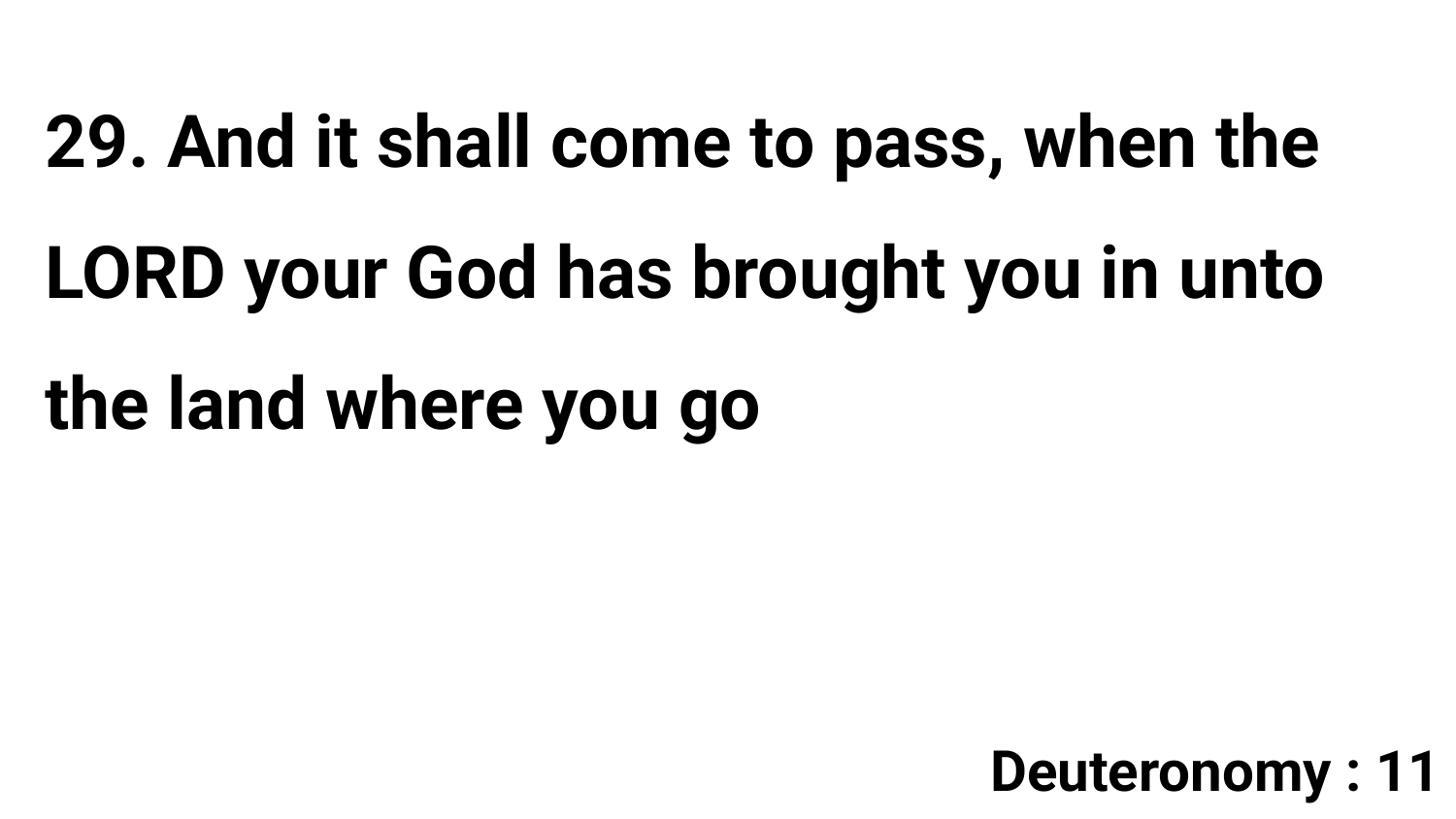

29. And it shall come to pass, when the LORD your God has brought you in unto the land where you go
Deuteronomy : 11